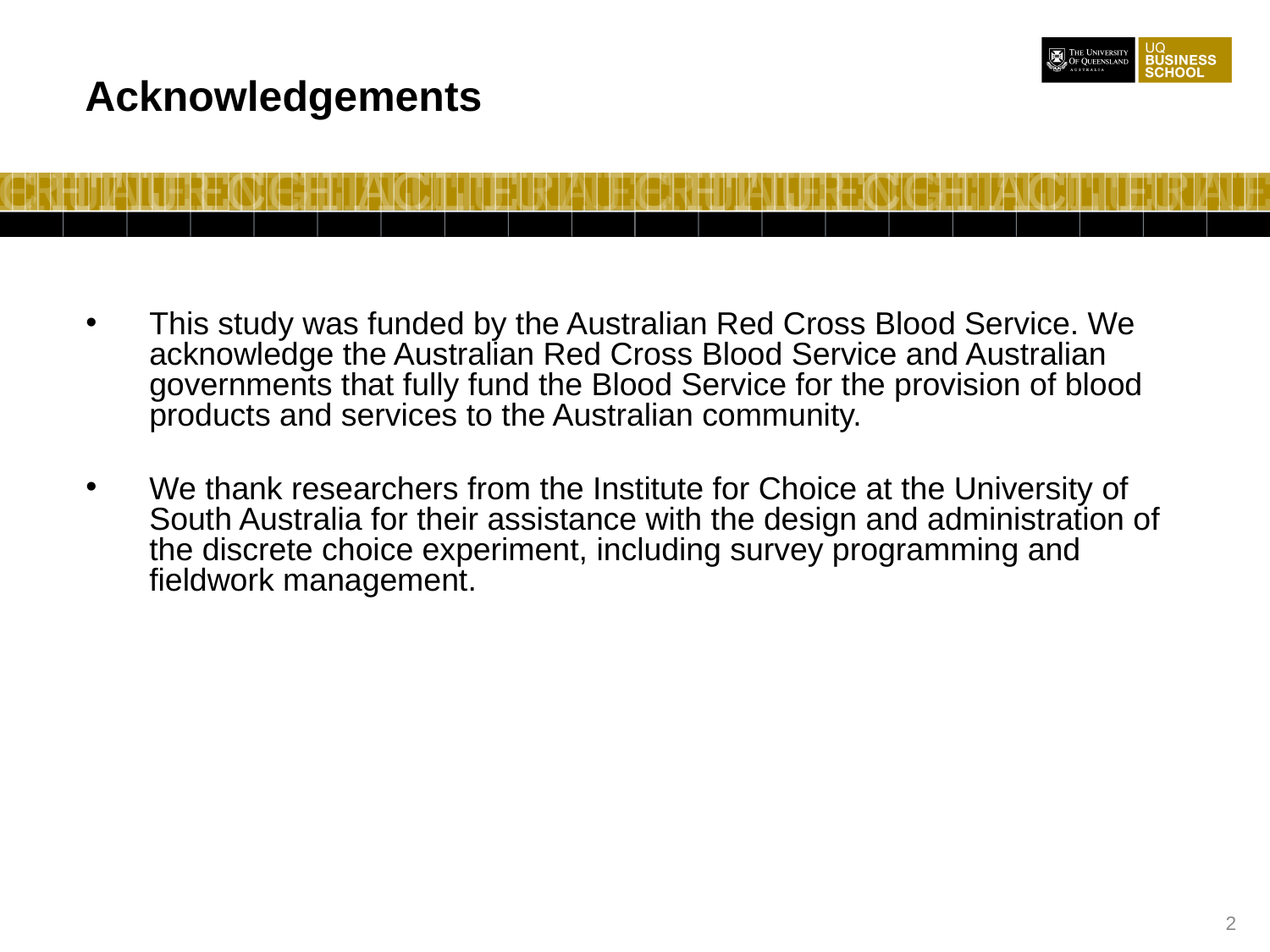

Acknowledgements
This study was funded by the Australian Red Cross Blood Service. We acknowledge the Australian Red Cross Blood Service and Australian governments that fully fund the Blood Service for the provision of blood products and services to the Australian community.

We thank researchers from the Institute for Choice at the University of South Australia for their assistance with the design and administration of the discrete choice experiment, including survey programming and fieldwork management.

2